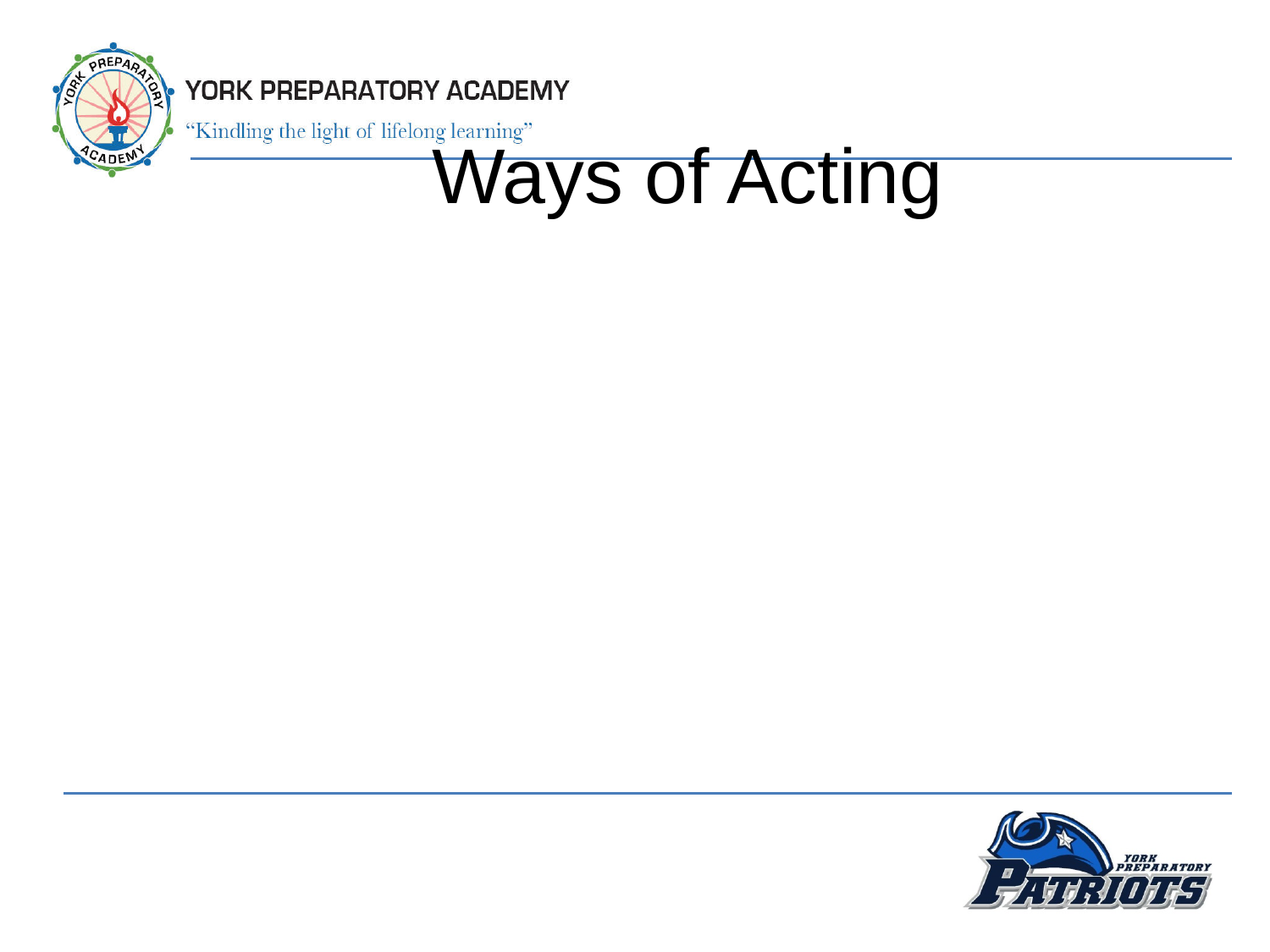

# Ways of Acting
Be honest with people about what rewards are possible what rewards are not
Although people might be different in terms of personality, wants, goals, and needs -- -- they all want to be treated fairly
Motivation is not about the characteristics of people, it is about the work that you can ask them to do
It can be helpful think about the life-stages and what it means for employees – and offer appropriate support